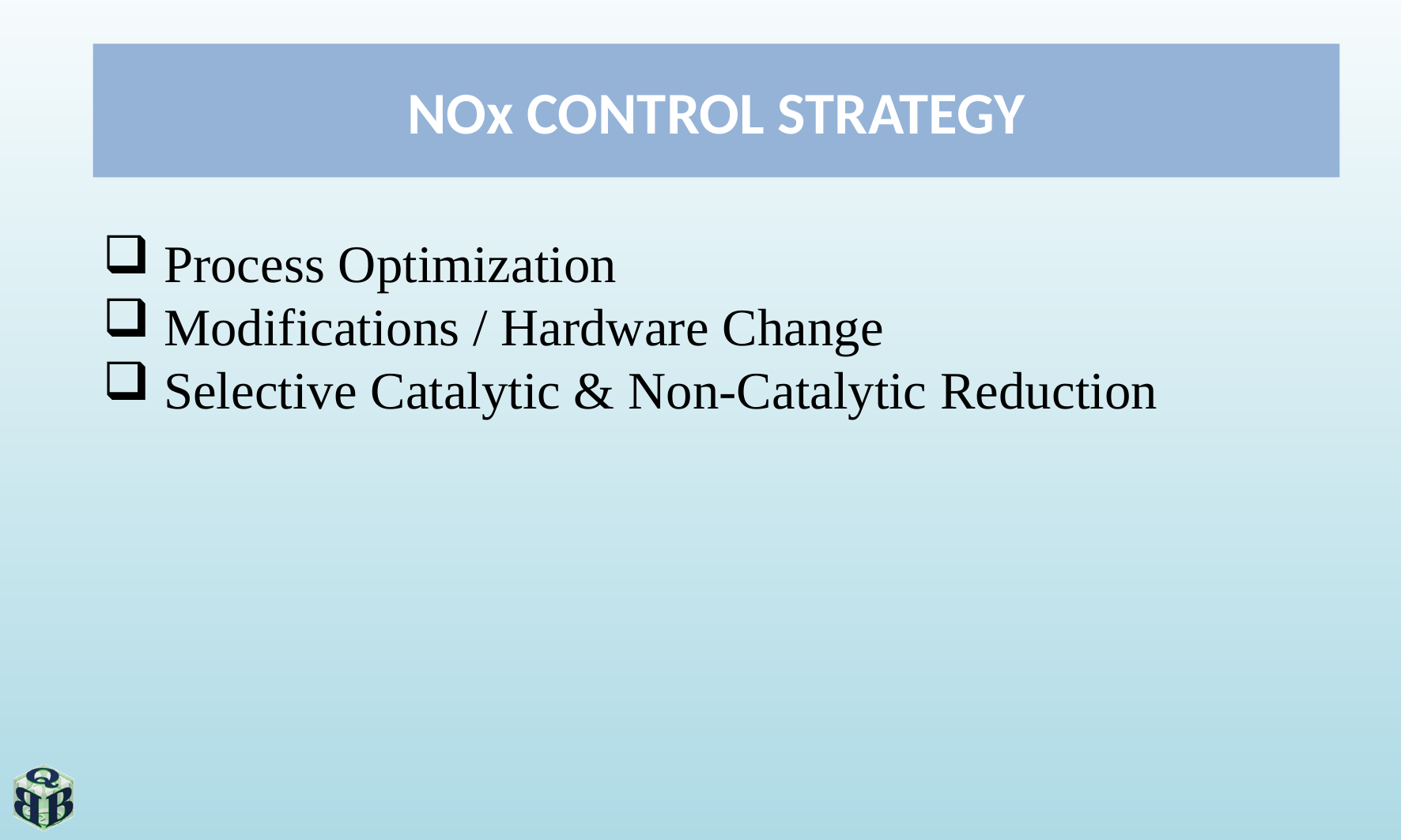

# NOx CONTROL STRATEGY
 Process Optimization
 Modifications / Hardware Change
 Selective Catalytic & Non-Catalytic Reduction